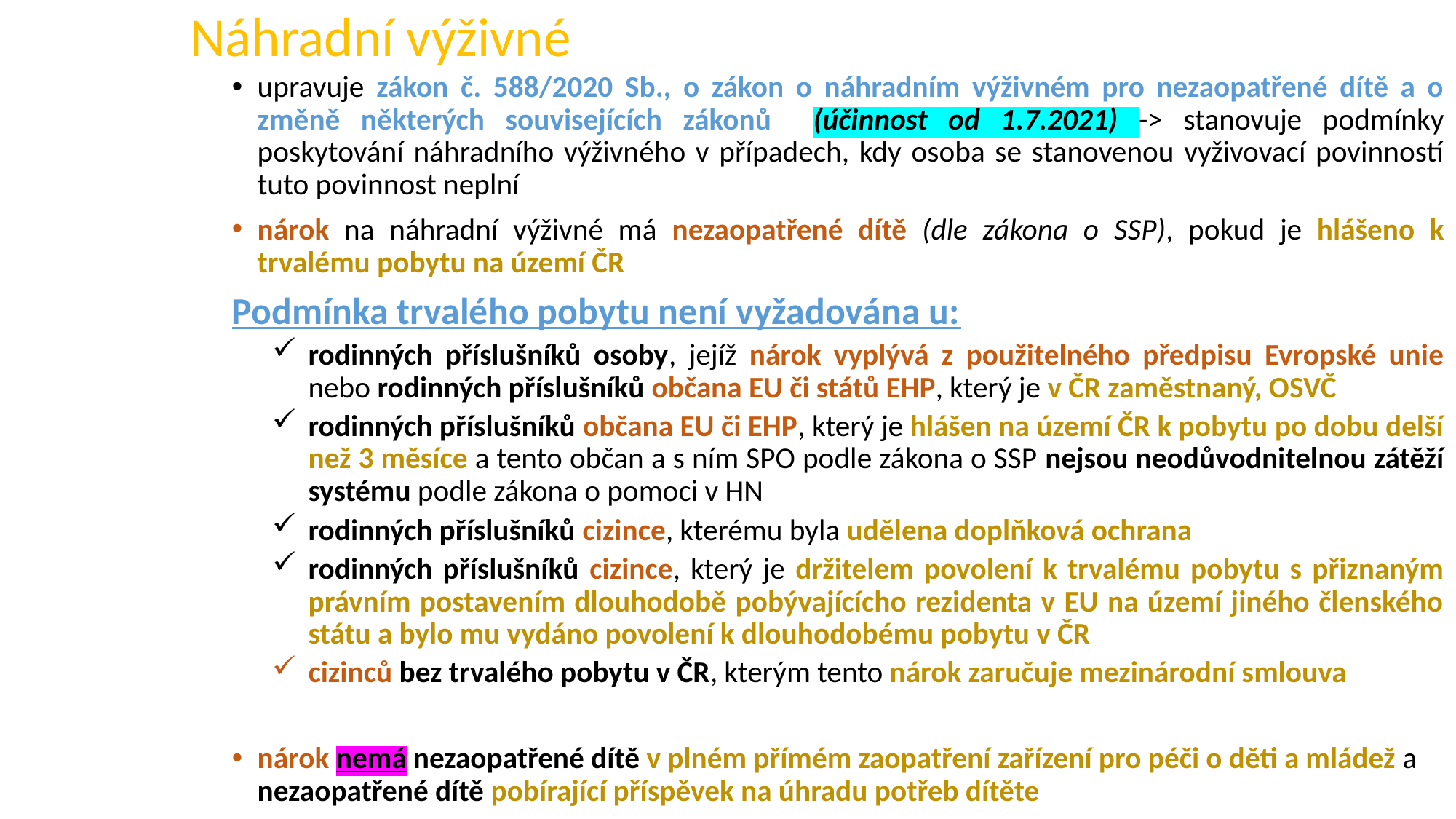

# Náhradní výživné
upravuje zákon č. 588/2020 Sb., o zákon o náhradním výživném pro nezaopatřené dítě a o změně některých souvisejících zákonů  (účinnost od 1.7.2021) -> stanovuje podmínky poskytování náhradního výživného v případech, kdy osoba se stanovenou vyživovací povinností tuto povinnost neplní
nárok na náhradní výživné má nezaopatřené dítě (dle zákona o SSP), pokud je hlášeno k trvalému pobytu na území ČR
Podmínka trvalého pobytu není vyžadována u:
rodinných příslušníků osoby, jejíž nárok vyplývá z použitelného předpisu Evropské unie nebo rodinných příslušníků občana EU či států EHP, který je v ČR zaměstnaný, OSVČ
rodinných příslušníků občana EU či EHP, který je hlášen na území ČR k pobytu po dobu delší než 3 měsíce a tento občan a s ním SPO podle zákona o SSP nejsou neodůvodnitelnou zátěží systému podle zákona o pomoci v HN
rodinných příslušníků cizince, kterému byla udělena doplňková ochrana
rodinných příslušníků cizince, který je držitelem povolení k trvalému pobytu s přiznaným právním postavením dlouhodobě pobývajícícho rezidenta v EU na území jiného členského státu a bylo mu vydáno povolení k dlouhodobému pobytu v ČR
cizinců bez trvalého pobytu v ČR, kterým tento nárok zaručuje mezinárodní smlouva

nárok nemá nezaopatřené dítě v plném přímém zaopatření zařízení pro péči o děti a mládež a nezaopatřené dítě pobírající příspěvek na úhradu potřeb dítěte